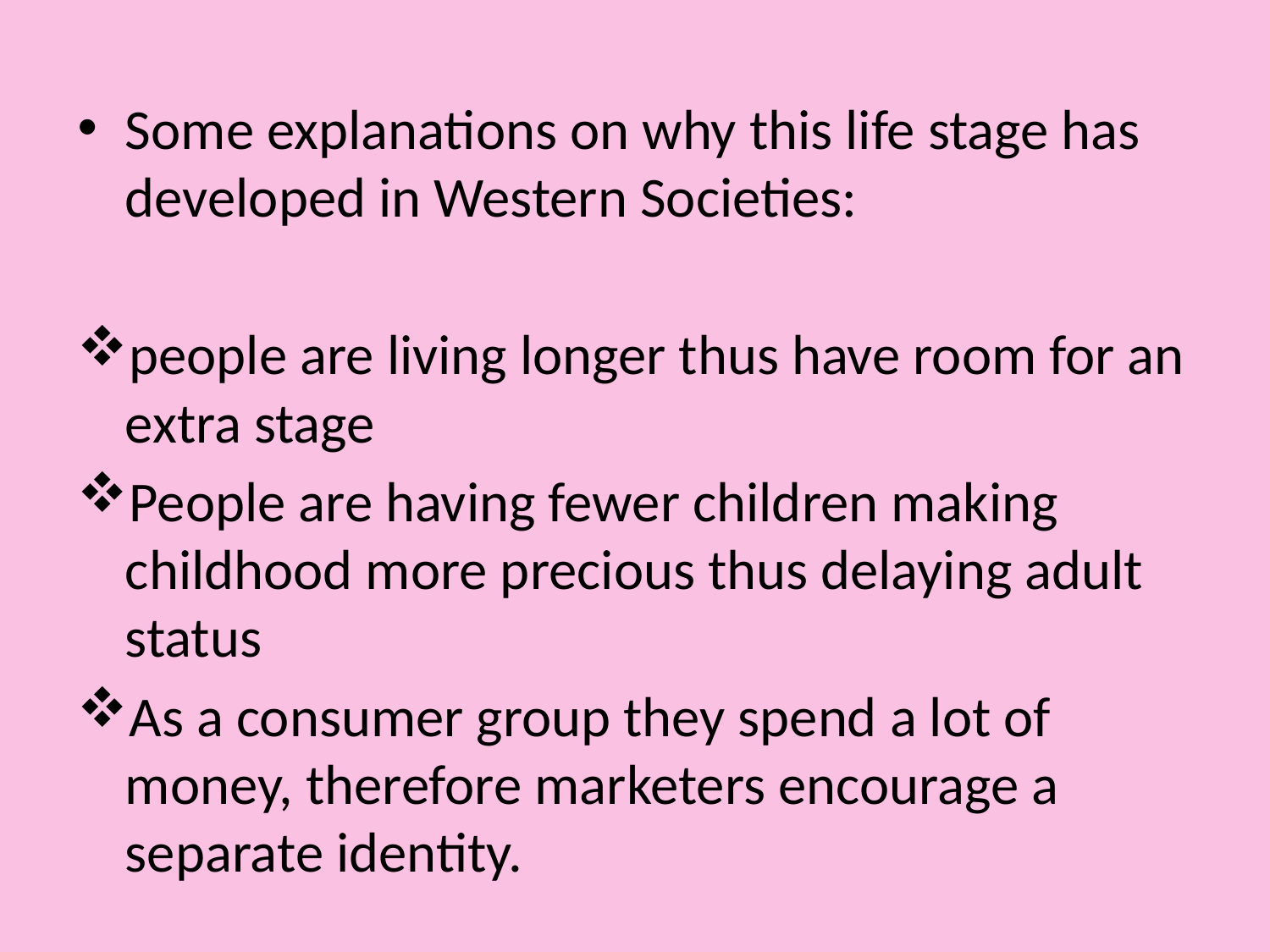

Some explanations on why this life stage has developed in Western Societies:

people are living longer thus have room for an extra stage
People are having fewer children making childhood more precious thus delaying adult status
As a consumer group they spend a lot of money, therefore marketers encourage a separate identity.